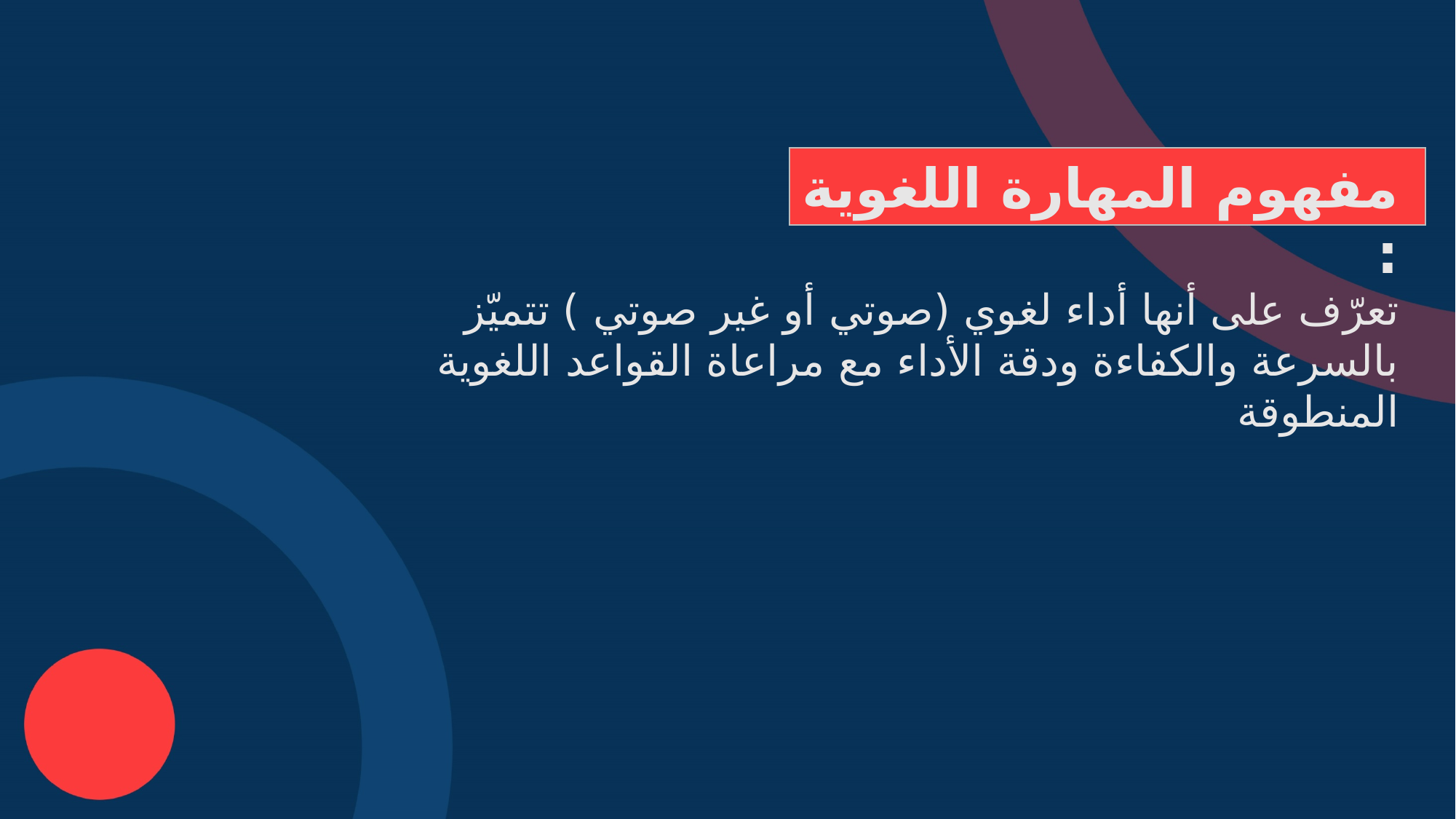

مفهوم المهارة اللغوية :
تعرّف على أنها أداء لغوي (صوتي أو غير صوتي ) تتميّز بالسرعة والكفاءة ودقة الأداء مع مراعاة القواعد اللغوية المنطوقة